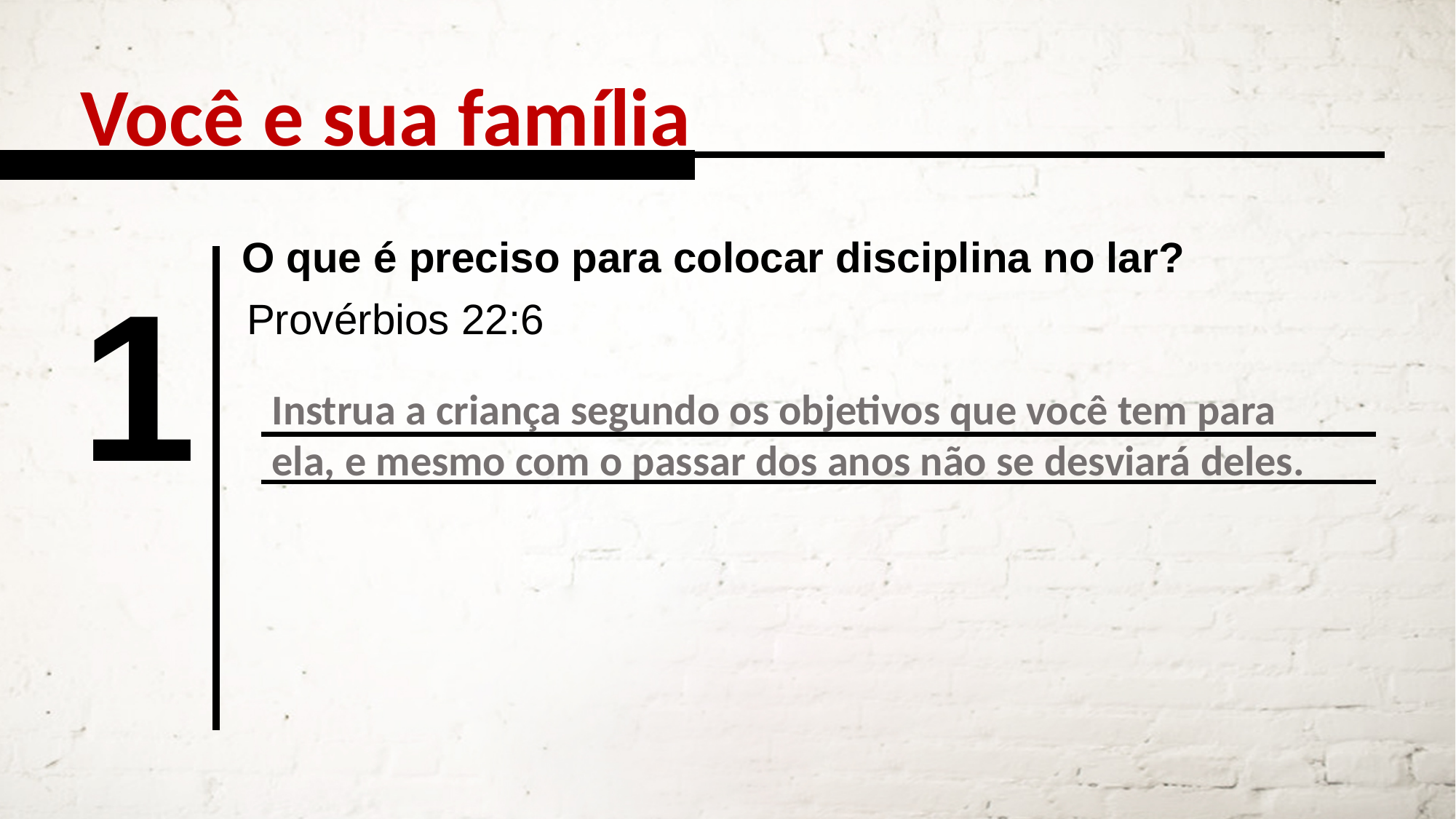

Você e sua família

O que é preciso para colocar disciplina no lar?
1
Provérbios 22:6
Instrua a criança segundo os objetivos que você tem para ela, e mesmo com o passar dos anos não se desviará deles.